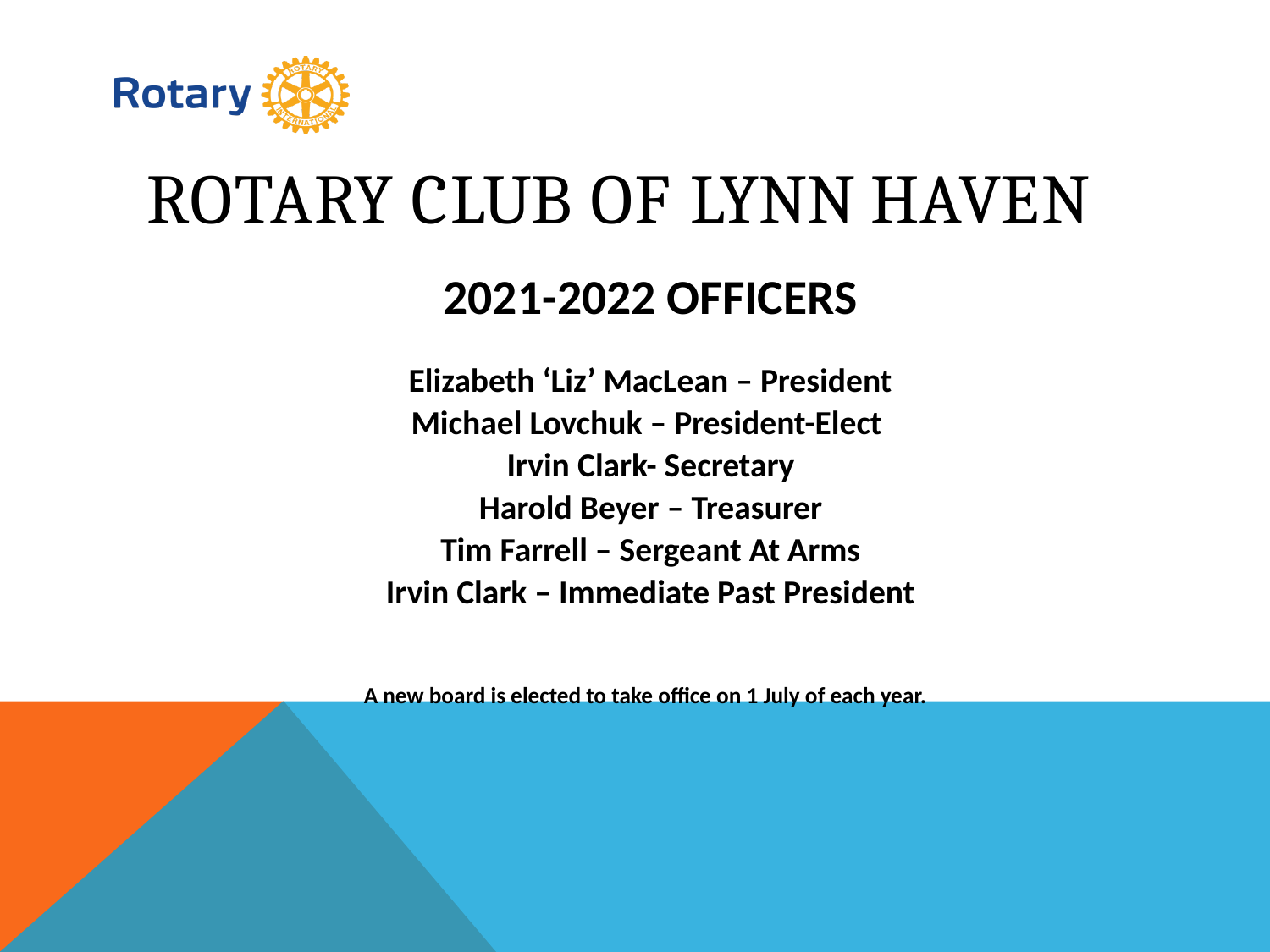

# Rotary Club of Lynn Haven
2021-2022 OFFICERS

Elizabeth ‘Liz’ MacLean – President
Michael Lovchuk – President-Elect
Irvin Clark- Secretary
Harold Beyer – Treasurer
Tim Farrell – Sergeant At Arms
Irvin Clark – Immediate Past President

A new board is elected to take office on 1 July of each year.